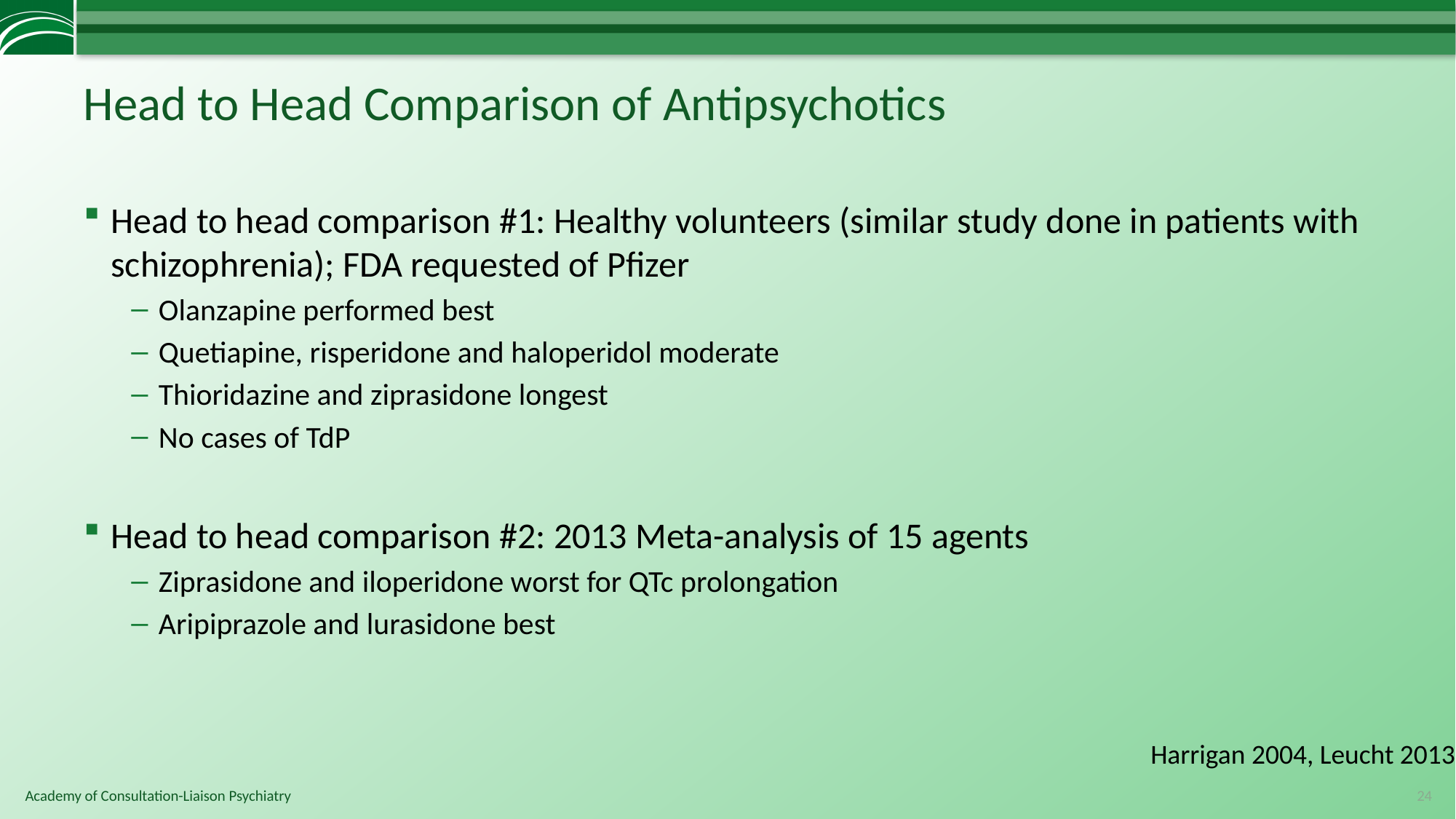

# Head to Head Comparison of Antipsychotics
Head to head comparison #1: Healthy volunteers (similar study done in patients with schizophrenia); FDA requested of Pfizer
Olanzapine performed best
Quetiapine, risperidone and haloperidol moderate
Thioridazine and ziprasidone longest
No cases of TdP

Head to head comparison #2: 2013 Meta-analysis of 15 agents
Ziprasidone and iloperidone worst for QTc prolongation
Aripiprazole and lurasidone best

Harrigan 2004, Leucht 2013
24